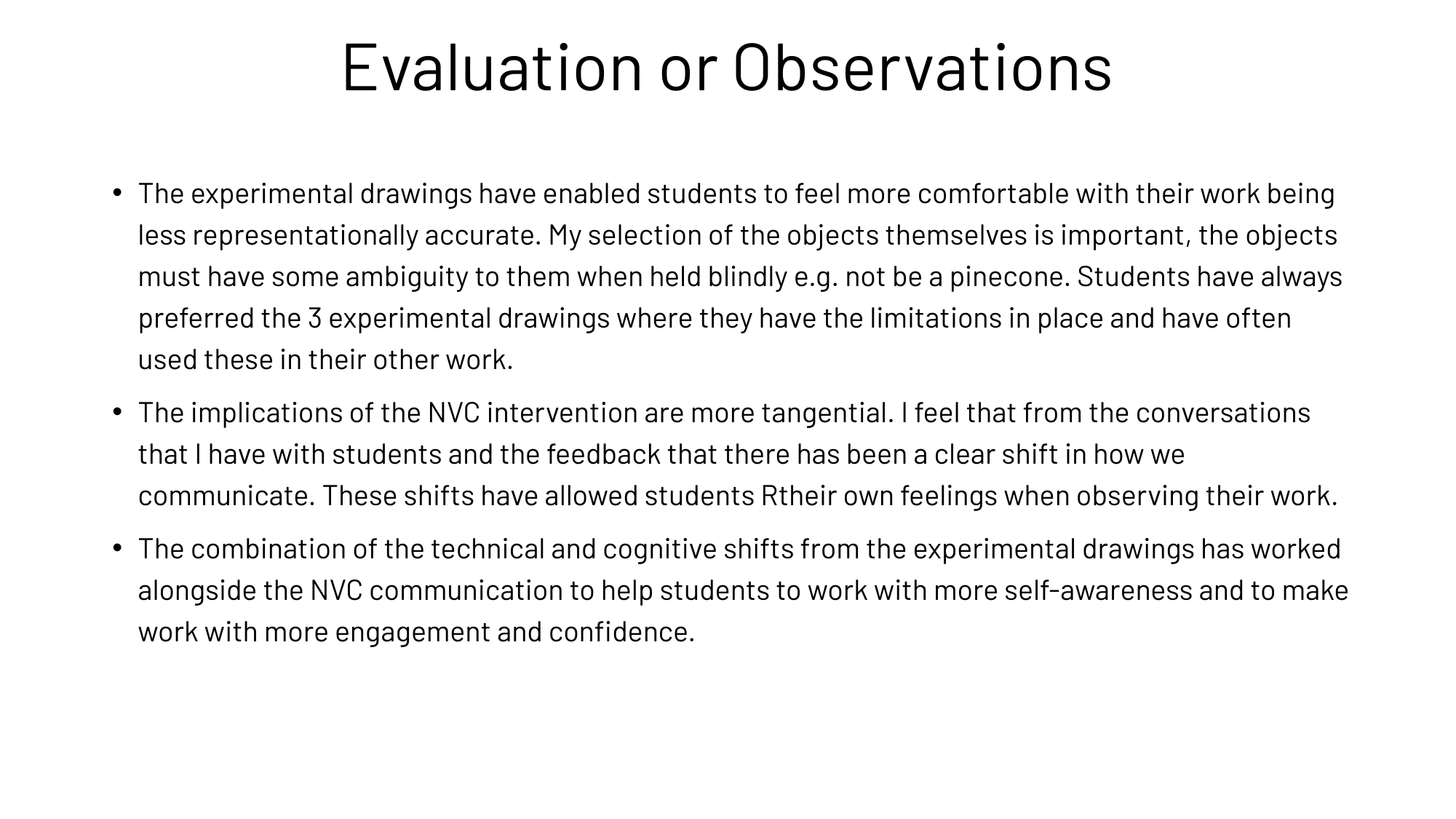

# Evaluation or Observations
The experimental drawings have enabled students to feel more comfortable with their work being less representationally accurate. My selection of the objects themselves is important, the objects must have some ambiguity to them when held blindly e.g. not be a pinecone. Students have always preferred the 3 experimental drawings where they have the limitations in place and have often used these in their other work.
The implications of the NVC intervention are more tangential. I feel that from the conversations that I have with students and the feedback that there has been a clear shift in how we communicate. These shifts have allowed students Rtheir own feelings when observing their work.
The combination of the technical and cognitive shifts from the experimental drawings has worked alongside the NVC communication to help students to work with more self-awareness and to make work with more engagement and confidence.